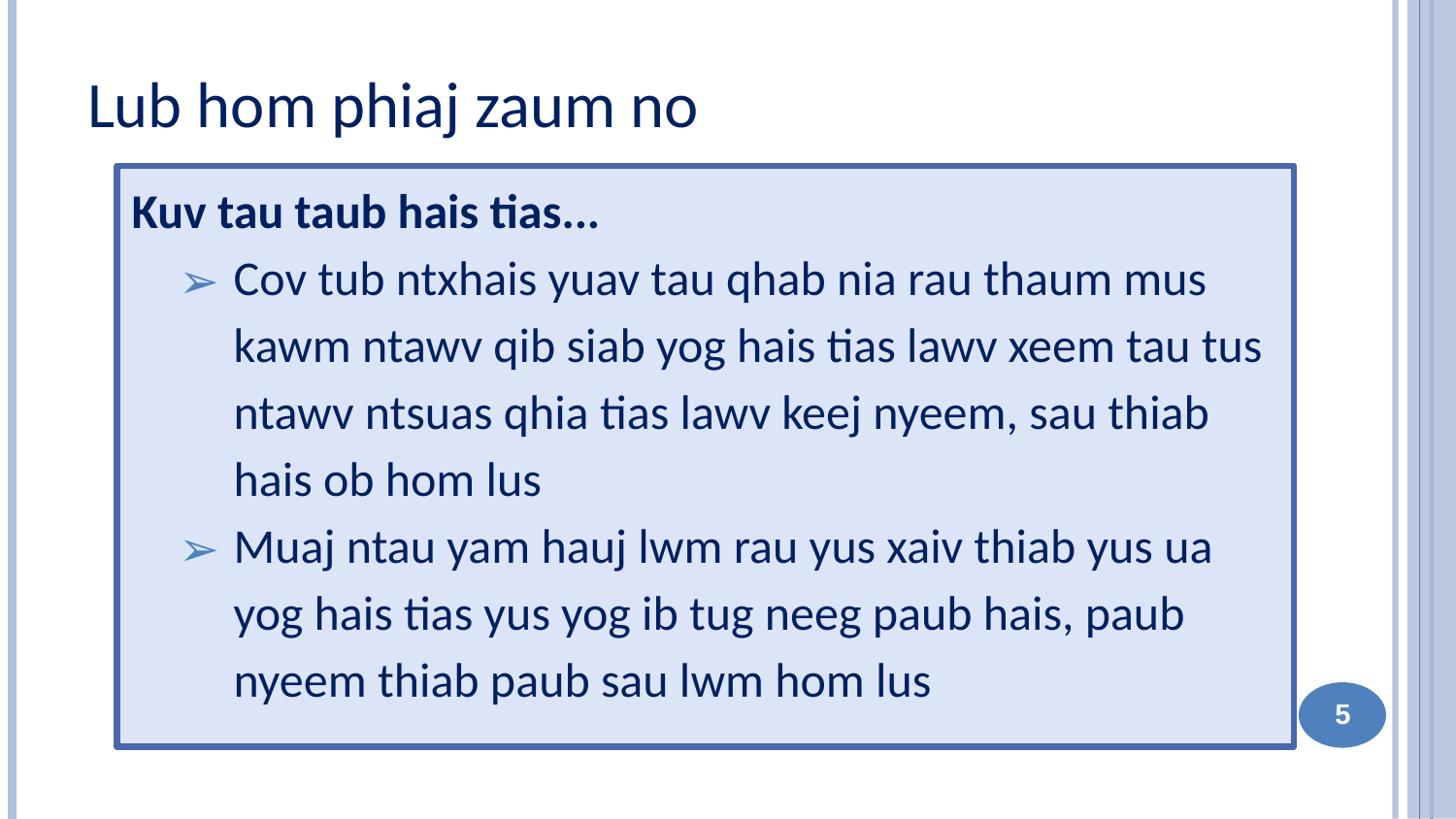

Lub hom phiaj zaum no
Kuv tau taub hais tias...
Cov tub ntxhais yuav tau qhab nia rau thaum mus kawm ntawv qib siab yog hais tias lawv xeem tau tus ntawv ntsuas qhia tias lawv keej nyeem, sau thiab hais ob hom lus
Muaj ntau yam hauj lwm rau yus xaiv thiab yus ua yog hais tias yus yog ib tug neeg paub hais, paub nyeem thiab paub sau lwm hom lus

5